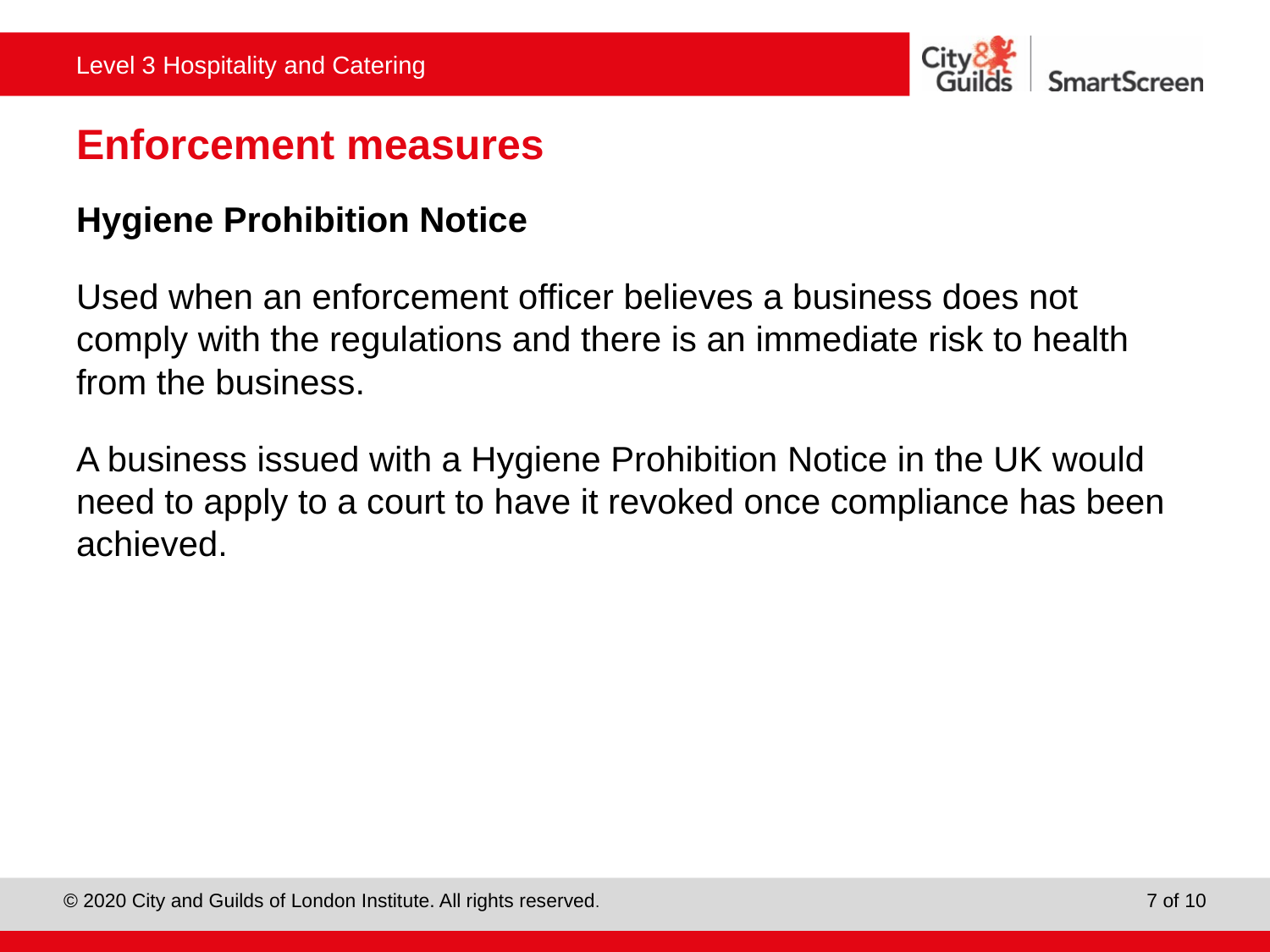

# Enforcement measures
Hygiene Prohibition Notice
Used when an enforcement officer believes a business does not comply with the regulations and there is an immediate risk to health from the business.
A business issued with a Hygiene Prohibition Notice in the UK would need to apply to a court to have it revoked once compliance has been achieved.